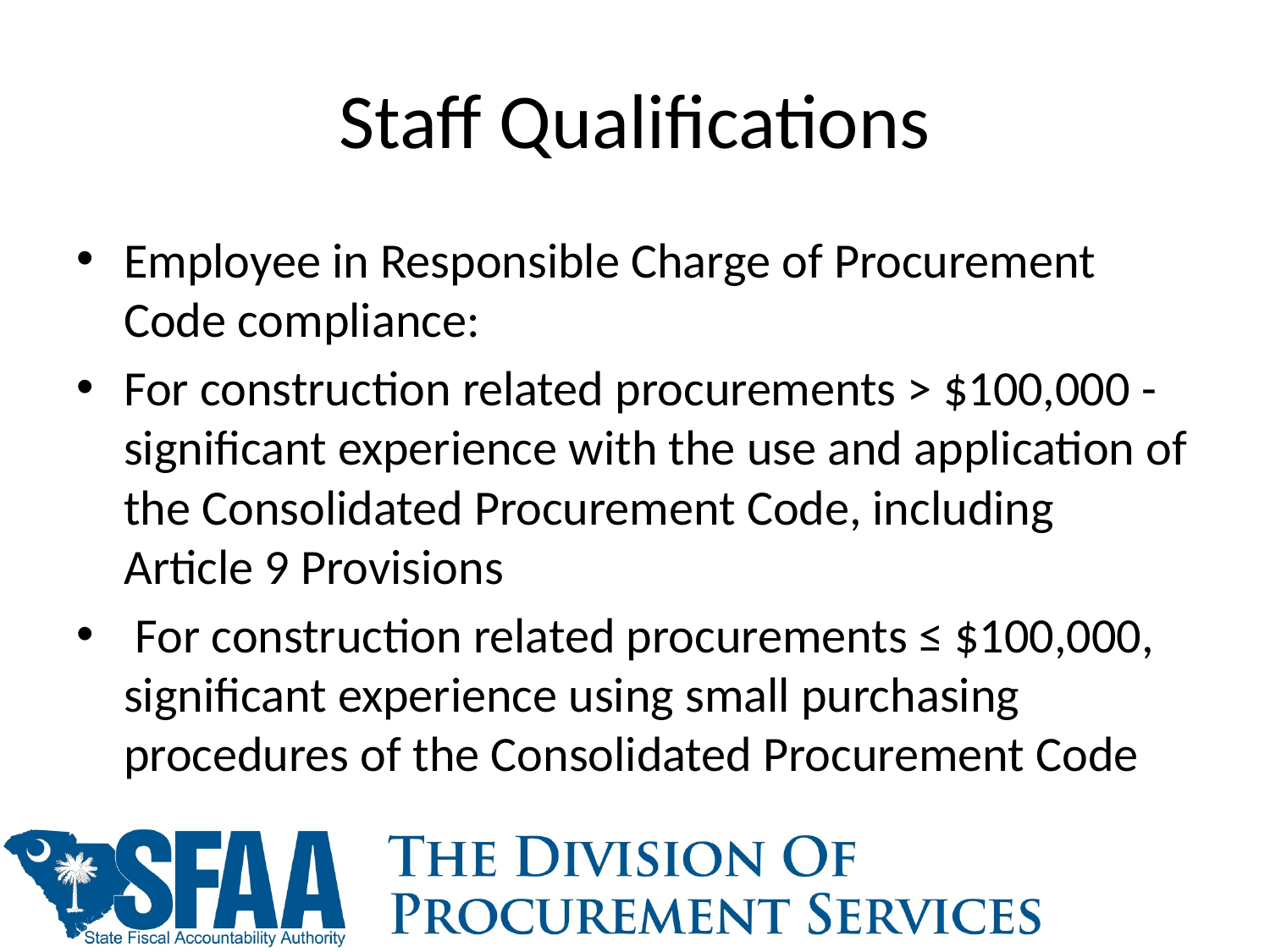

# Staff Qualifications
Employee in Responsible Charge of Procurement Code compliance:
For construction related procurements > $100,000 - significant experience with the use and application of the Consolidated Procurement Code, including Article 9 Provisions
 For construction related procurements ≤ $100,000, significant experience using small purchasing procedures of the Consolidated Procurement Code